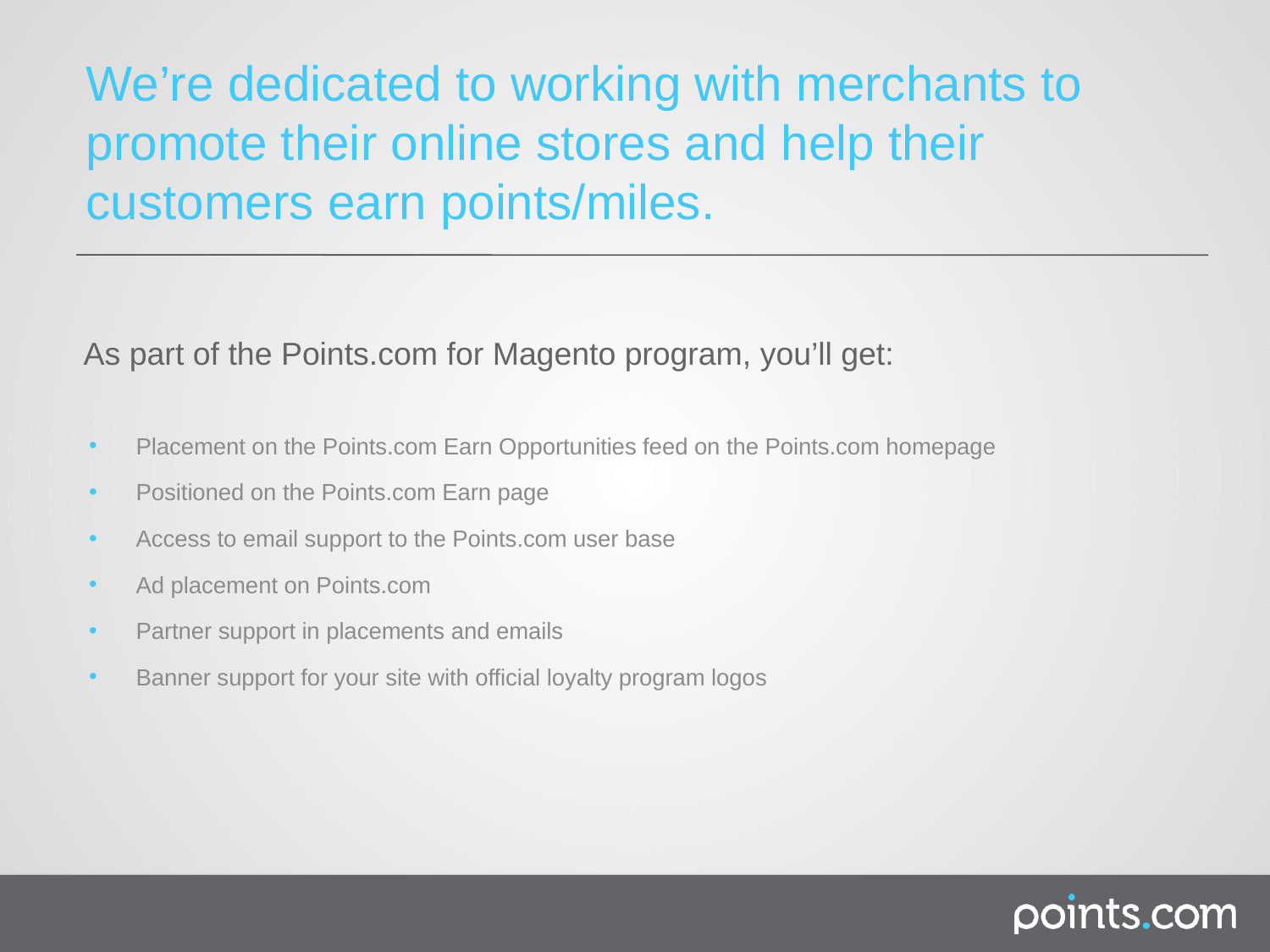

# We’re dedicated to working with merchants to promote their online stores and help their customers earn points/miles.
As part of the Points.com for Magento program, you’ll get:
Placement on the Points.com Earn Opportunities feed on the Points.com homepage
Positioned on the Points.com Earn page
Access to email support to the Points.com user base
Ad placement on Points.com
Partner support in placements and emails
Banner support for your site with official loyalty program logos